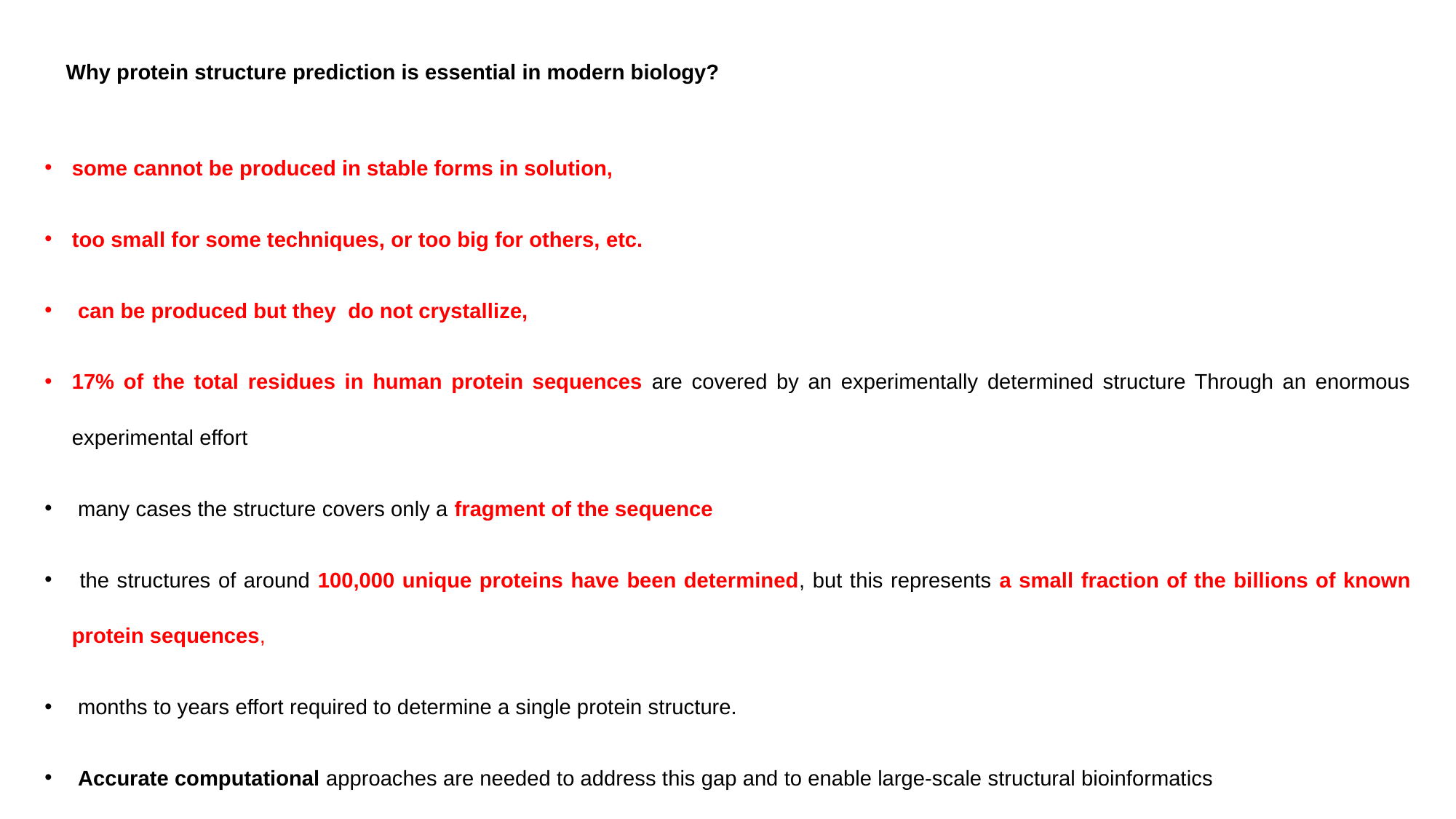

# Why protein structure prediction is essential in modern biology?
some cannot be produced in stable forms in solution,
too small for some techniques, or too big for others, etc.
 can be produced but they  do not crystallize,
17% of the total residues in human protein sequences are covered by an experimentally determined structure Through an enormous experimental effort
 many cases the structure covers only a fragment of the sequence
 the structures of around 100,000 unique proteins have been determined, but this represents a small fraction of the billions of known protein sequences,
 months to years effort required to determine a single protein structure.
 Accurate computational approaches are needed to address this gap and to enable large-scale structural bioinformatics